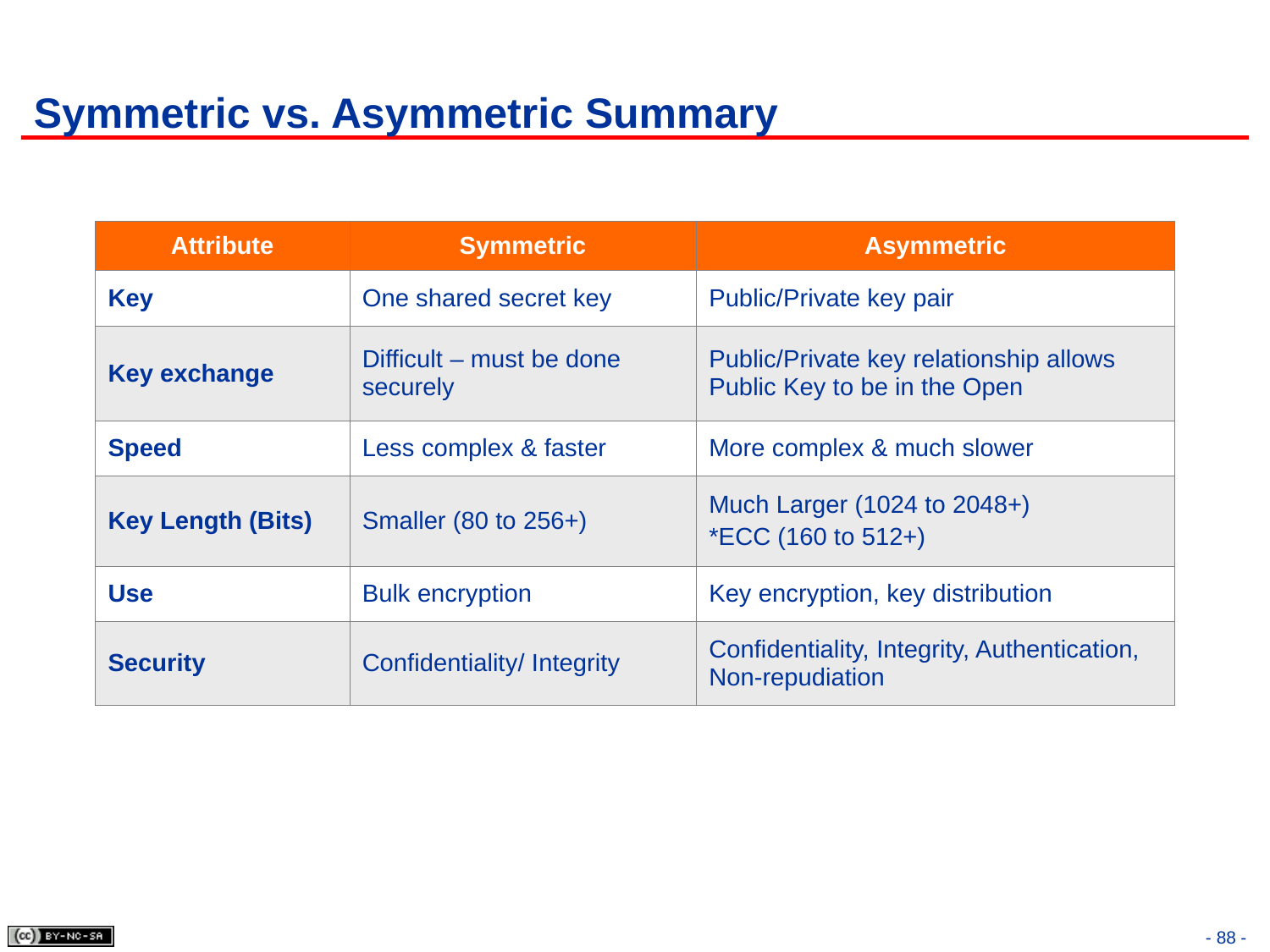

# Symmetric vs. Asymmetric Summary
| Attribute | Symmetric | Asymmetric |
| --- | --- | --- |
| Key | One shared secret key | Public/Private key pair |
| Key exchange | Difficult – must be done securely | Public/Private key relationship allows Public Key to be in the Open |
| Speed | Less complex & faster | More complex & much slower |
| Key Length (Bits) | Smaller (80 to 256+) | Much Larger (1024 to 2048+) \*ECC (160 to 512+) |
| Use | Bulk encryption | Key encryption, key distribution |
| Security | Confidentiality/ Integrity | Confidentiality, Integrity, Authentication, Non-repudiation |
- 88 -